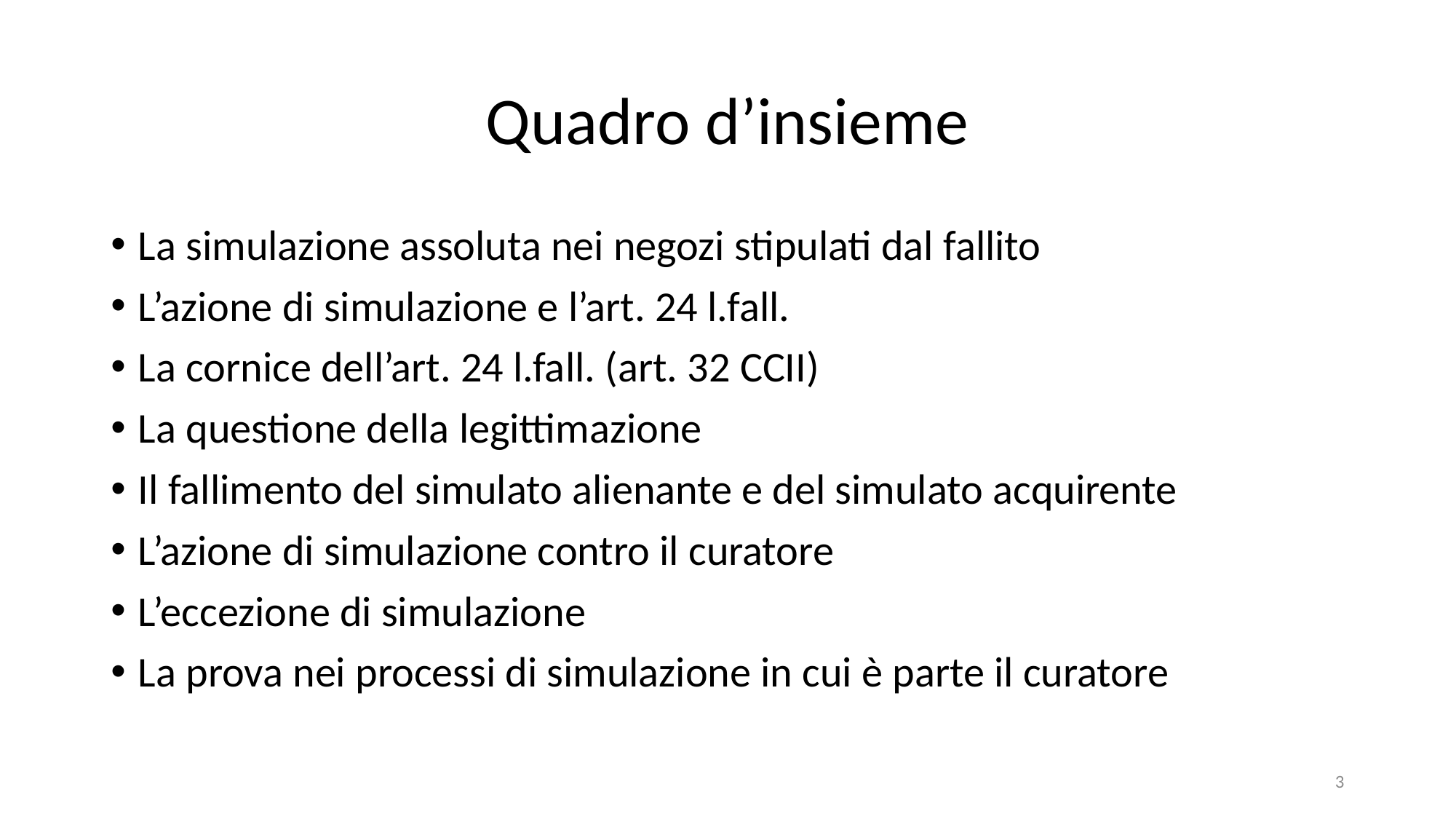

# Quadro d’insieme
La simulazione assoluta nei negozi stipulati dal fallito
L’azione di simulazione e l’art. 24 l.fall.
La cornice dell’art. 24 l.fall. (art. 32 CCII)
La questione della legittimazione
Il fallimento del simulato alienante e del simulato acquirente
L’azione di simulazione contro il curatore
L’eccezione di simulazione
La prova nei processi di simulazione in cui è parte il curatore
3